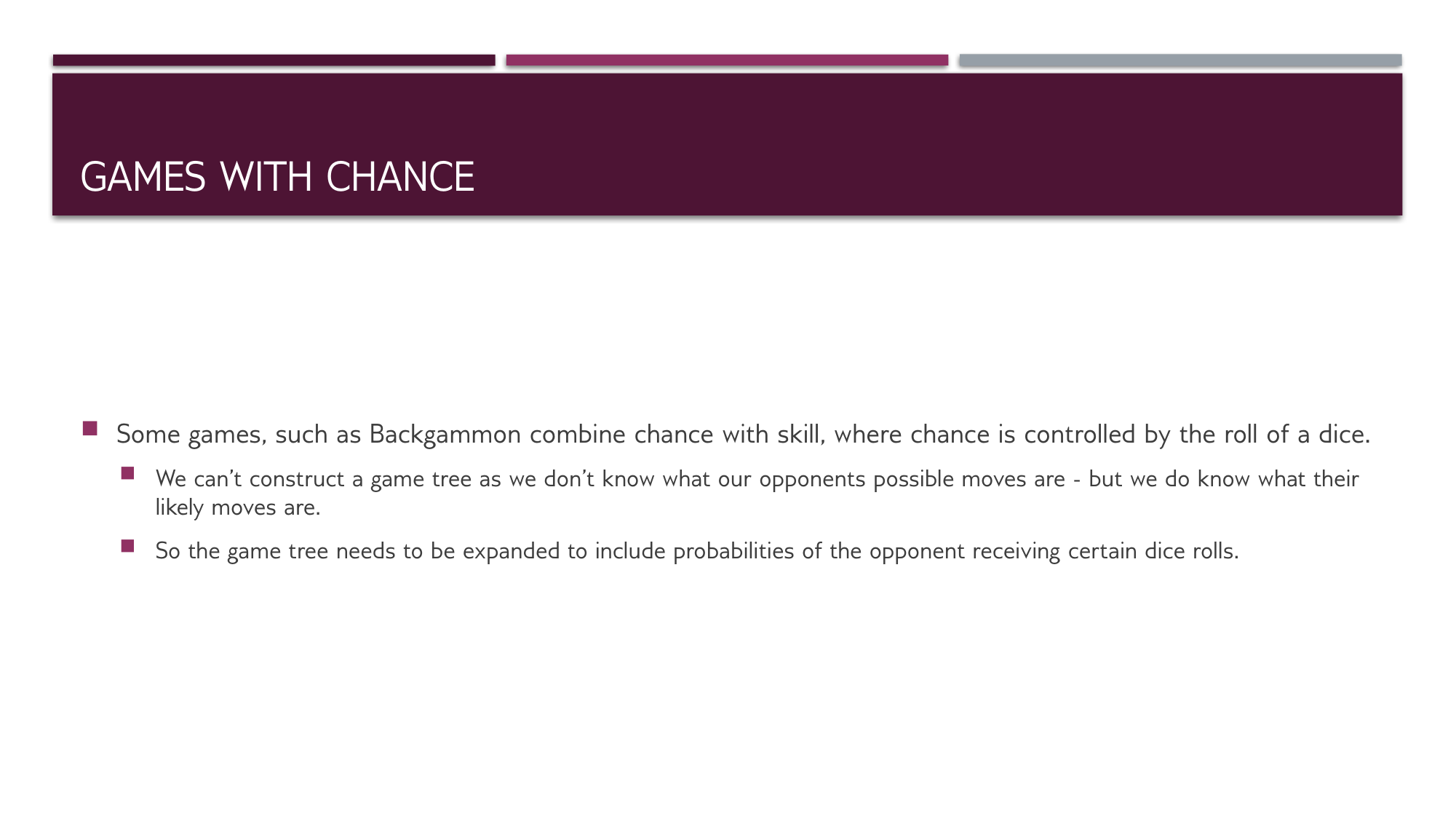

# Games with Chance
Some games, such as Backgammon combine chance with skill, where chance is controlled by the roll of a dice.
We can’t construct a game tree as we don’t know what our opponents possible moves are - but we do know what their likely moves are.
So the game tree needs to be expanded to include probabilities of the opponent receiving certain dice rolls.